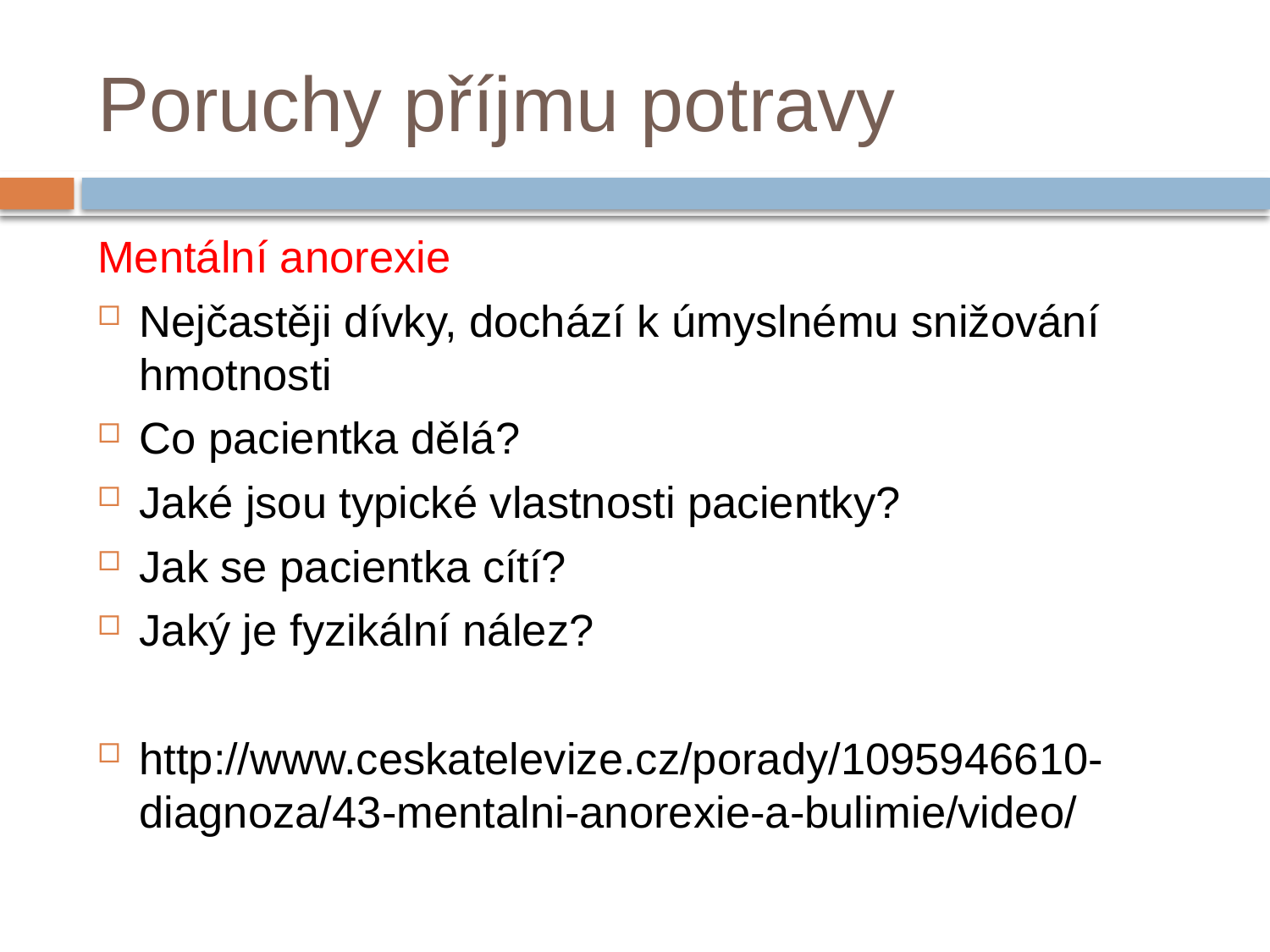

# Poruchy příjmu potravy
Mentální anorexie
Nejčastěji dívky, dochází k úmyslnému snižování hmotnosti
Co pacientka dělá?
Jaké jsou typické vlastnosti pacientky?
Jak se pacientka cítí?
Jaký je fyzikální nález?

http://www.ceskatelevize.cz/porady/1095946610-diagnoza/43-mentalni-anorexie-a-bulimie/video/